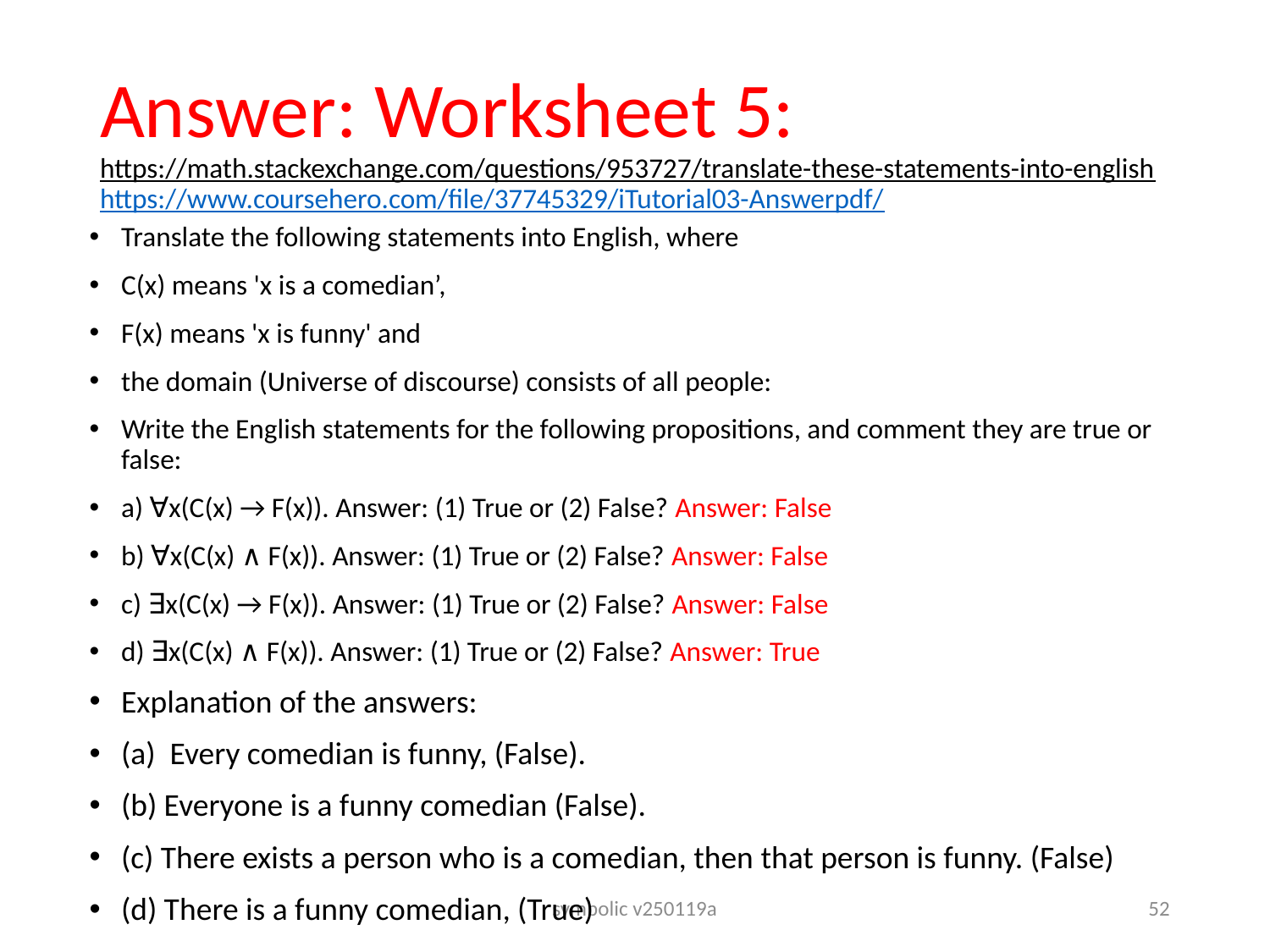

# Answer: Worksheet 5: https://math.stackexchange.com/questions/953727/translate-these-statements-into-english https://www.coursehero.com/file/37745329/iTutorial03-Answerpdf/
Translate the following statements into English, where
C(x) means 'x is a comedian’,
F(x) means 'x is funny' and
the domain (Universe of discourse) consists of all people:
Write the English statements for the following propositions, and comment they are true or false:
a) ∀x(C(x) → F(x)). Answer: (1) True or (2) False? Answer: False
b) ∀x(C(x) ∧ F(x)). Answer: (1) True or (2) False? Answer: False
c) ∃x(C(x) → F(x)). Answer: (1) True or (2) False? Answer: False
d) ∃x(C(x) ∧ F(x)). Answer: (1) True or (2) False? Answer: True
Explanation of the answers:
(a)  Every comedian is funny, (False).
(b) Everyone is a funny comedian (False).
(c) There exists a person who is a comedian, then that person is funny. (False)
(d) There is a funny comedian, (True)
symbolic v250119a
52